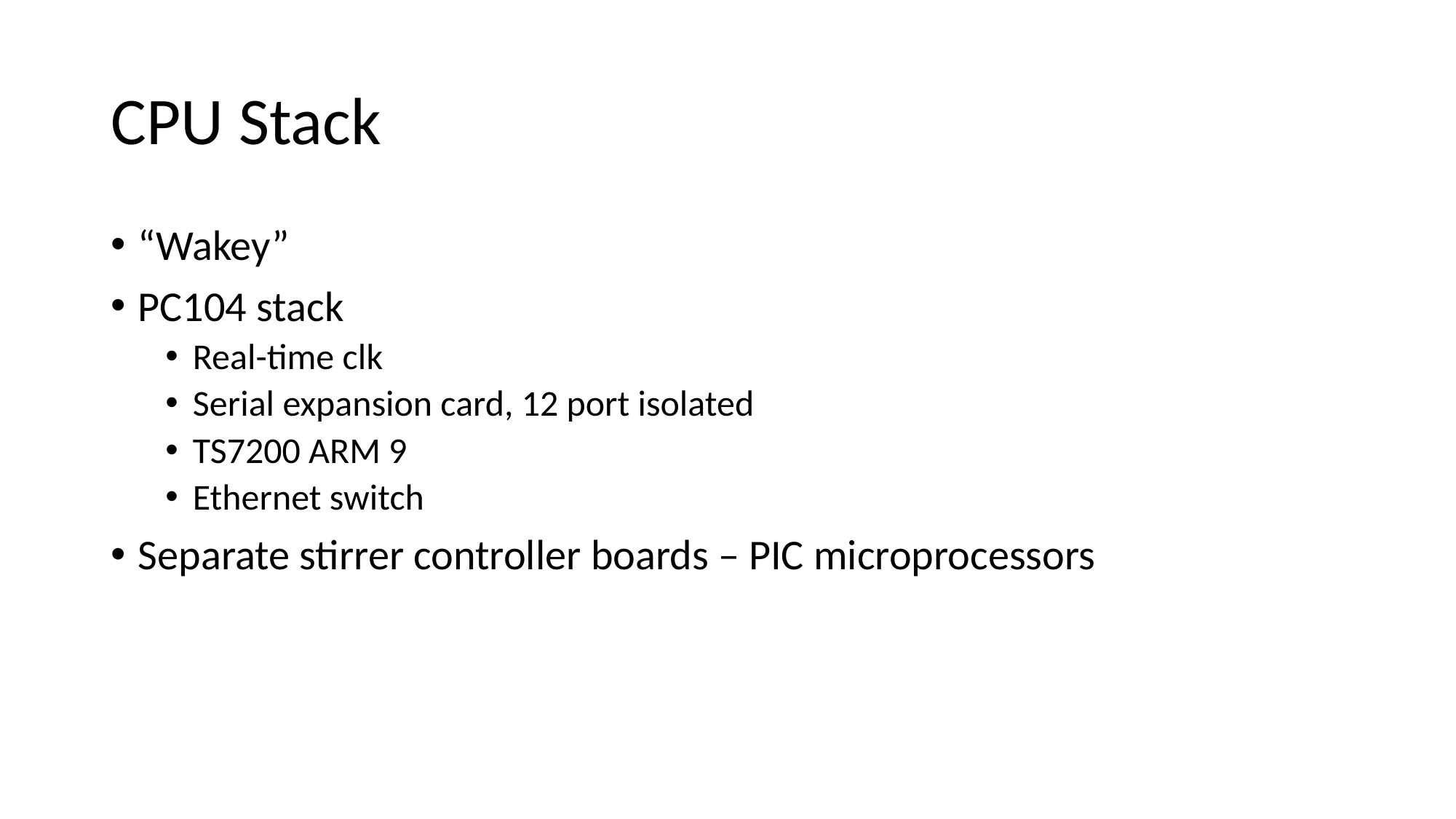

# CPU Stack
“Wakey”
PC104 stack
Real-time clk
Serial expansion card, 12 port isolated
TS7200 ARM 9
Ethernet switch
Separate stirrer controller boards – PIC microprocessors